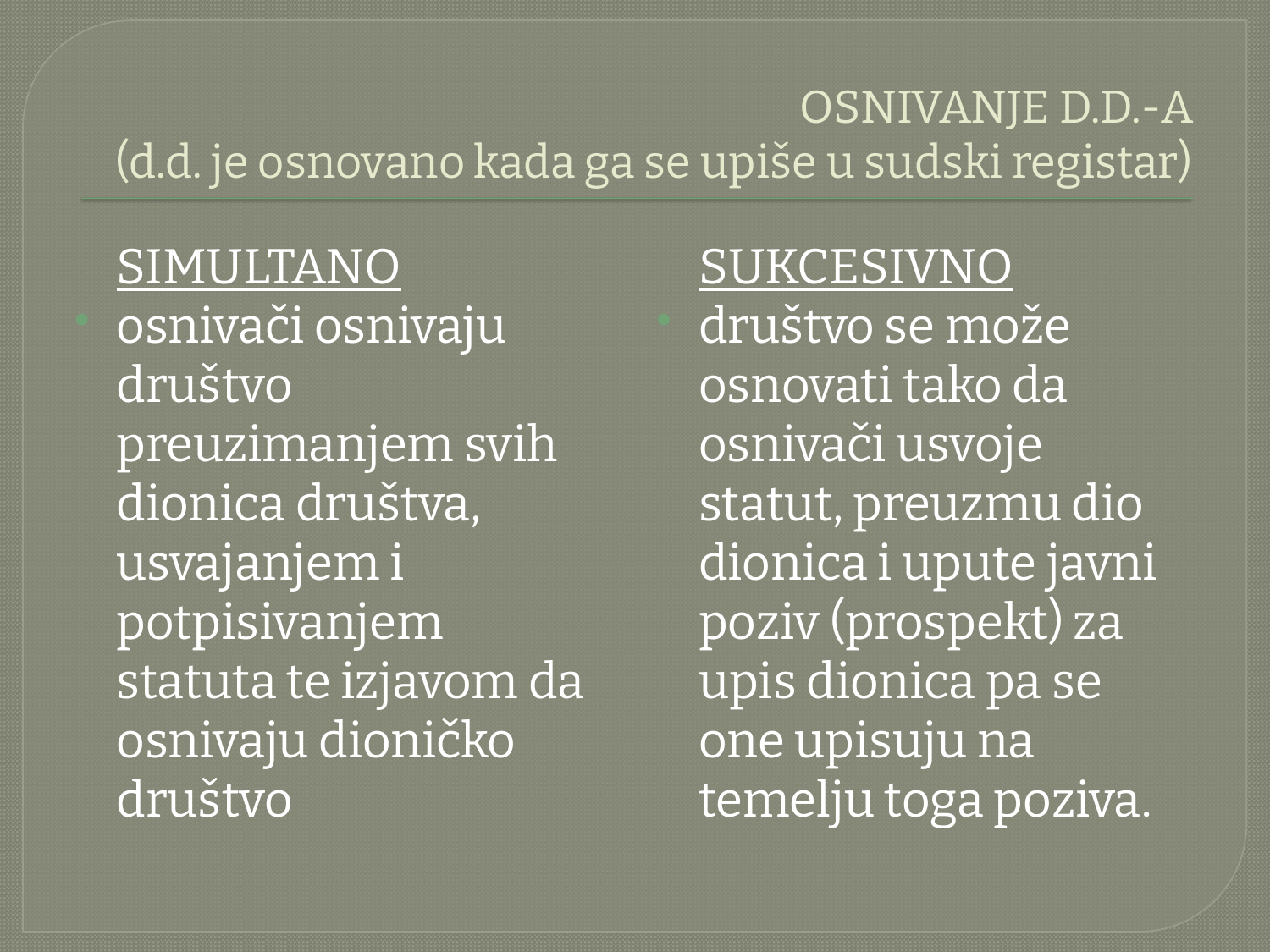

# OSNIVANJE D.D.-A (d.d. je osnovano kada ga se upiše u sudski registar)
	SIMULTANO
osnivači osnivaju društvo preuzimanjem svih dionica društva, usvajanjem i potpisivanjem statuta te izjavom da osnivaju dioničko društvo
	SUKCESIVNO
društvo se može osnovati tako da osnivači usvoje statut, preuzmu dio dionica i upute javni poziv (prospekt) za upis dionica pa se one upisuju na temelju toga poziva.